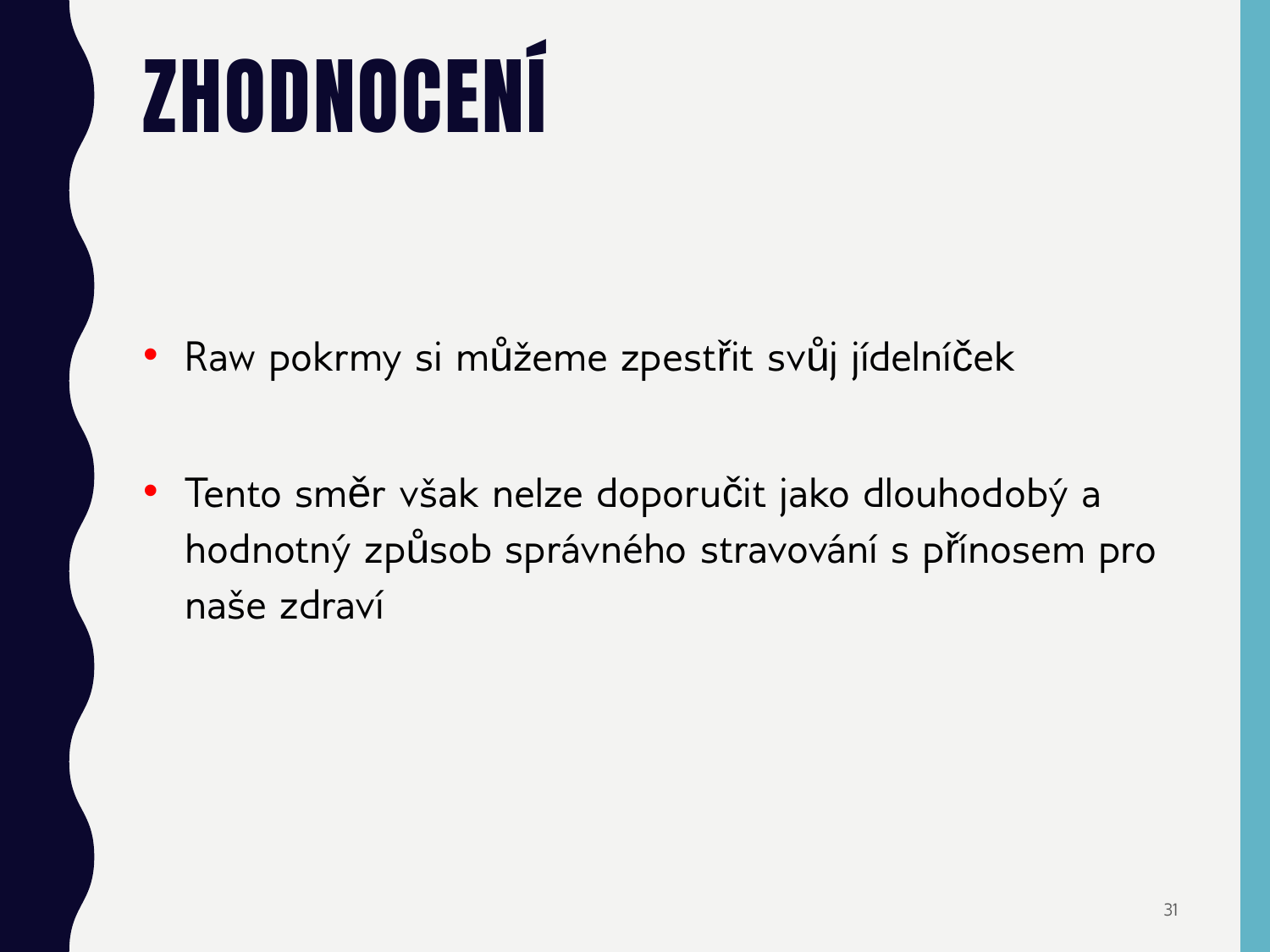

# Zhodnocení
Raw pokrmy si můžeme zpestřit svůj jídelníček

Tento směr však nelze doporučit jako dlouhodobý a hodnotný způsob správného stravování s přínosem pro naše zdraví

31